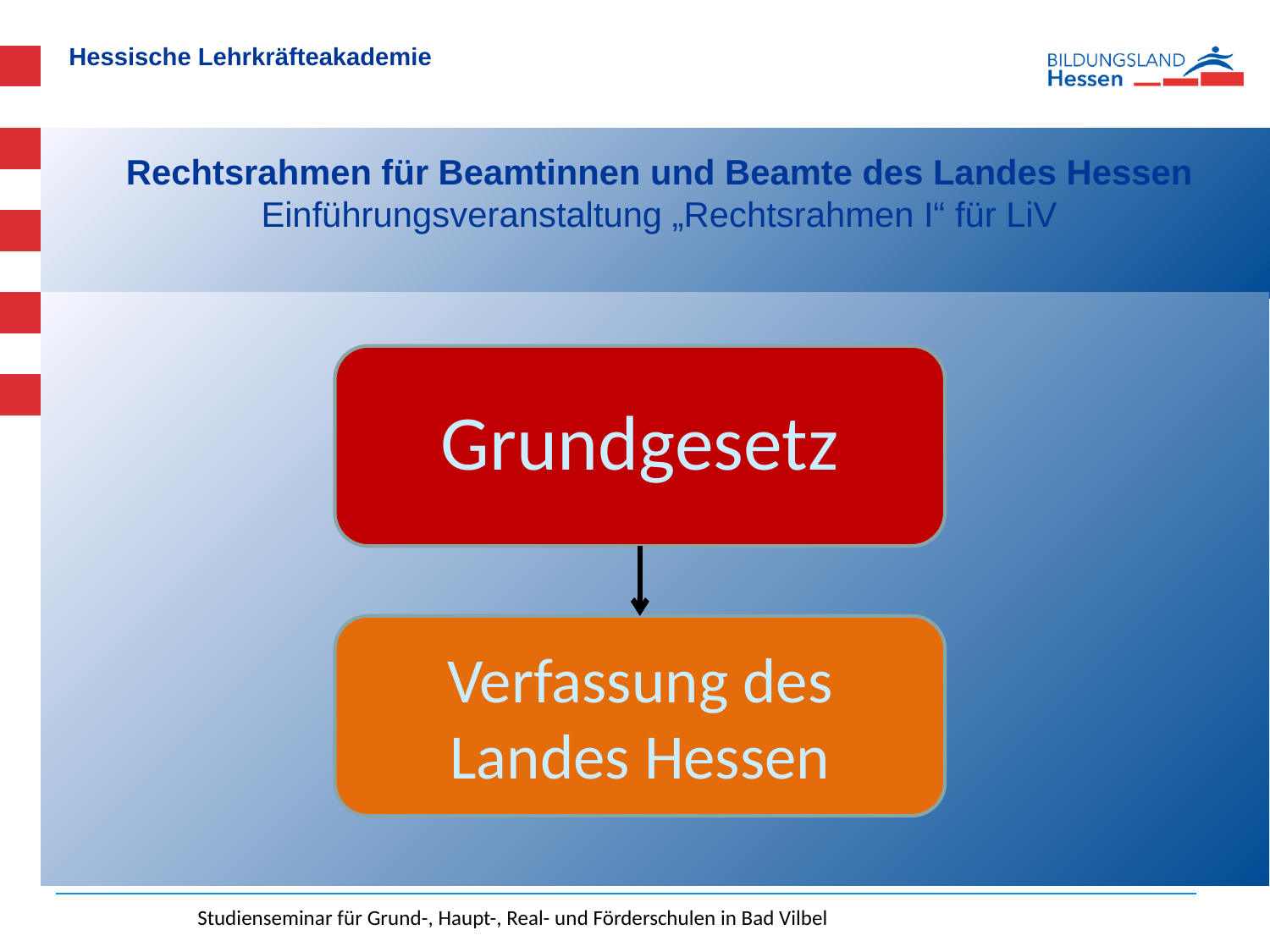

# Rechtsrahmen für Beamtinnen und Beamte des Landes Hessen Einführungsveranstaltung „Rechtsrahmen I“ für LiV

Grundgesetz

Verfassung des
Landes Hessen
Studienseminar für Grund-, Haupt-, Real- und Förderschulen in Bad Vilbel